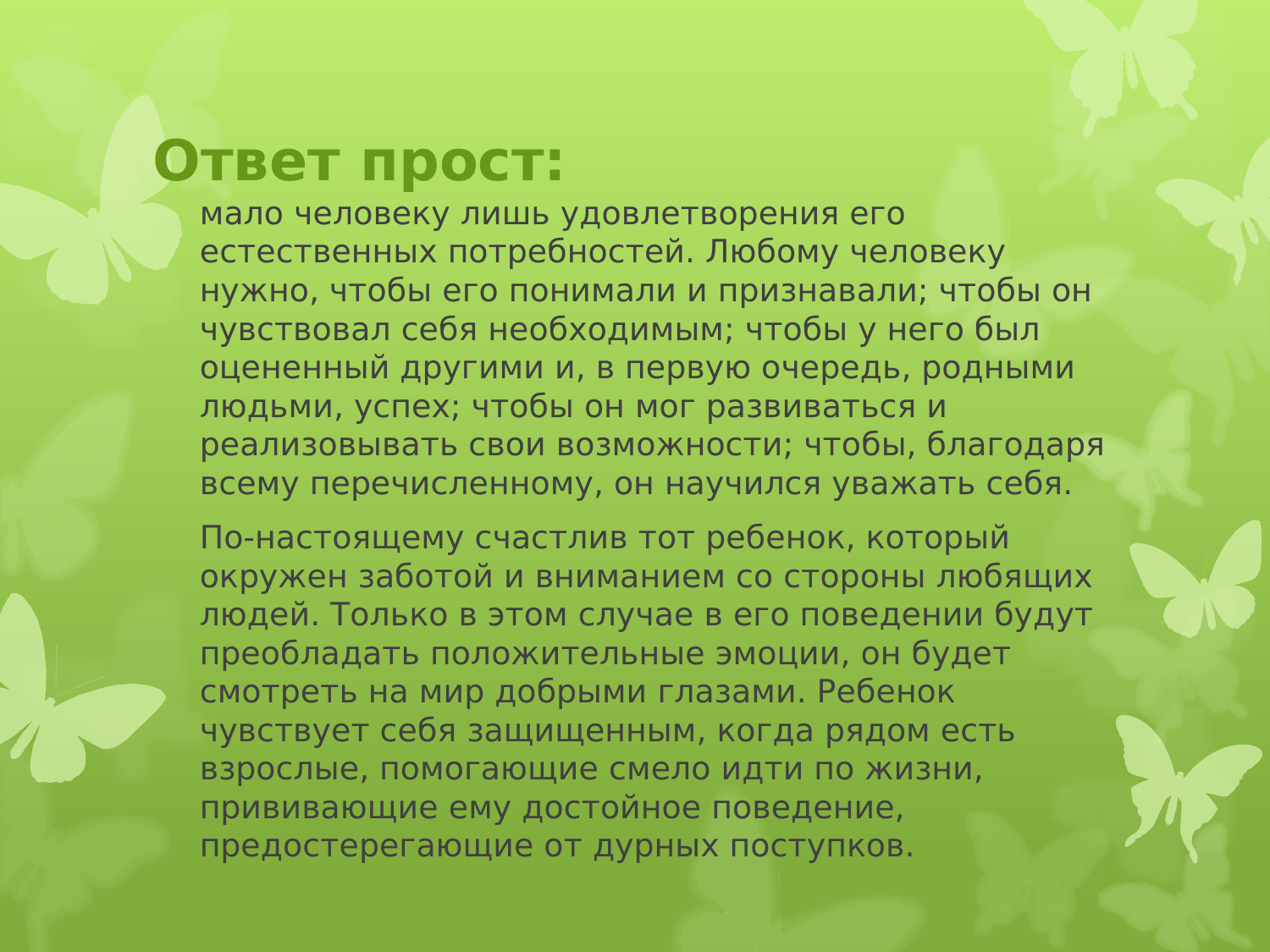

# Ответ прост:
			мало человеку лишь удовлетворения его естественных потребностей. Любому человеку нужно, чтобы его понимали и признавали; чтобы он чувствовал себя необходимым; чтобы у него был оцененный другими и, в первую очередь, родными людьми, успех; чтобы он мог развиваться и реализовывать свои возможности; чтобы, благодаря всему перечисленному, он научился уважать себя.
			По-настоящему счастлив тот ребенок, который окружен заботой и вниманием со стороны любящих людей. Только в этом случае в его поведении будут преобладать положительные эмоции, он будет смотреть на мир добрыми глазами. Ребенок чувствует себя защищенным, когда рядом есть взрослые, помогающие смело идти по жизни, прививающие ему достойное поведение, предостерегающие от дурных поступков.